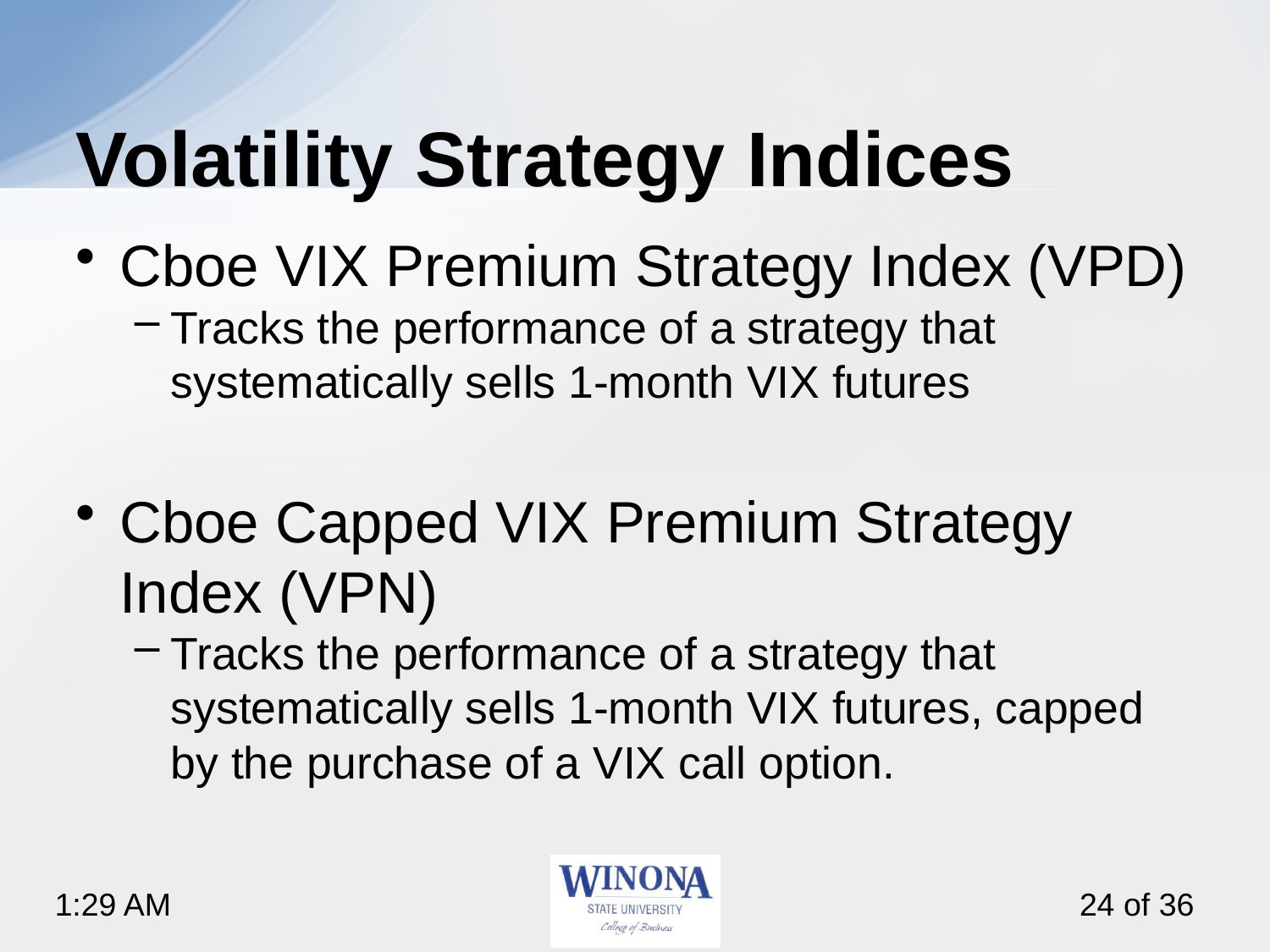

# Volatility Strategy Indices
Cboe VIX Premium Strategy Index (VPD)
Tracks the performance of a strategy that systematically sells 1-month VIX futures

Cboe Capped VIX Premium Strategy Index (VPN)
Tracks the performance of a strategy that systematically sells 1-month VIX futures, capped by the purchase of a VIX call option.